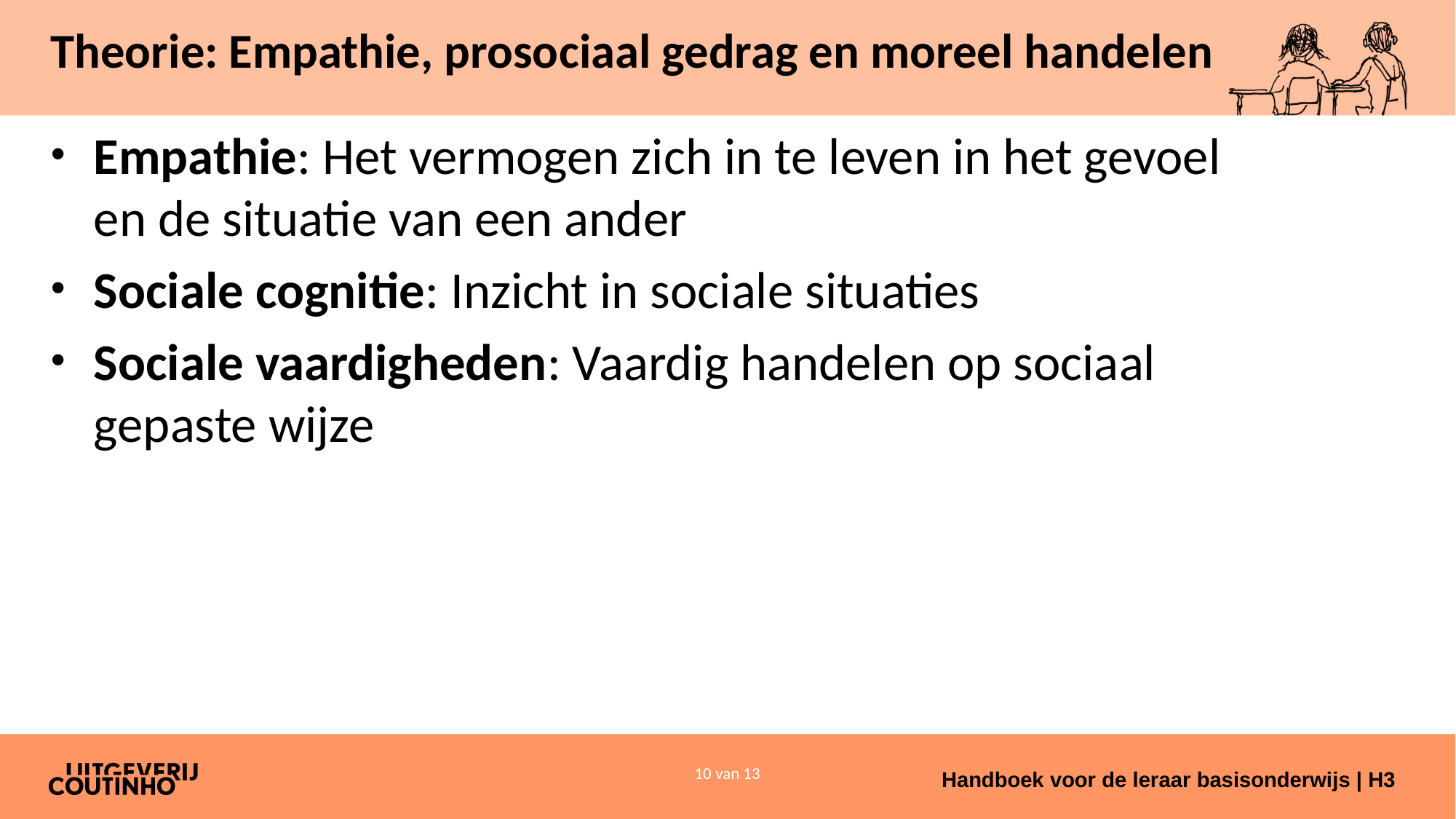

# Theorie: Empathie, prosociaal gedrag en moreel handelen
Empathie: Het vermogen zich in te leven in het gevoel
en de situatie van een ander
Sociale cognitie: Inzicht in sociale situaties
Sociale vaardigheden: Vaardig handelen op sociaal
gepaste wijze